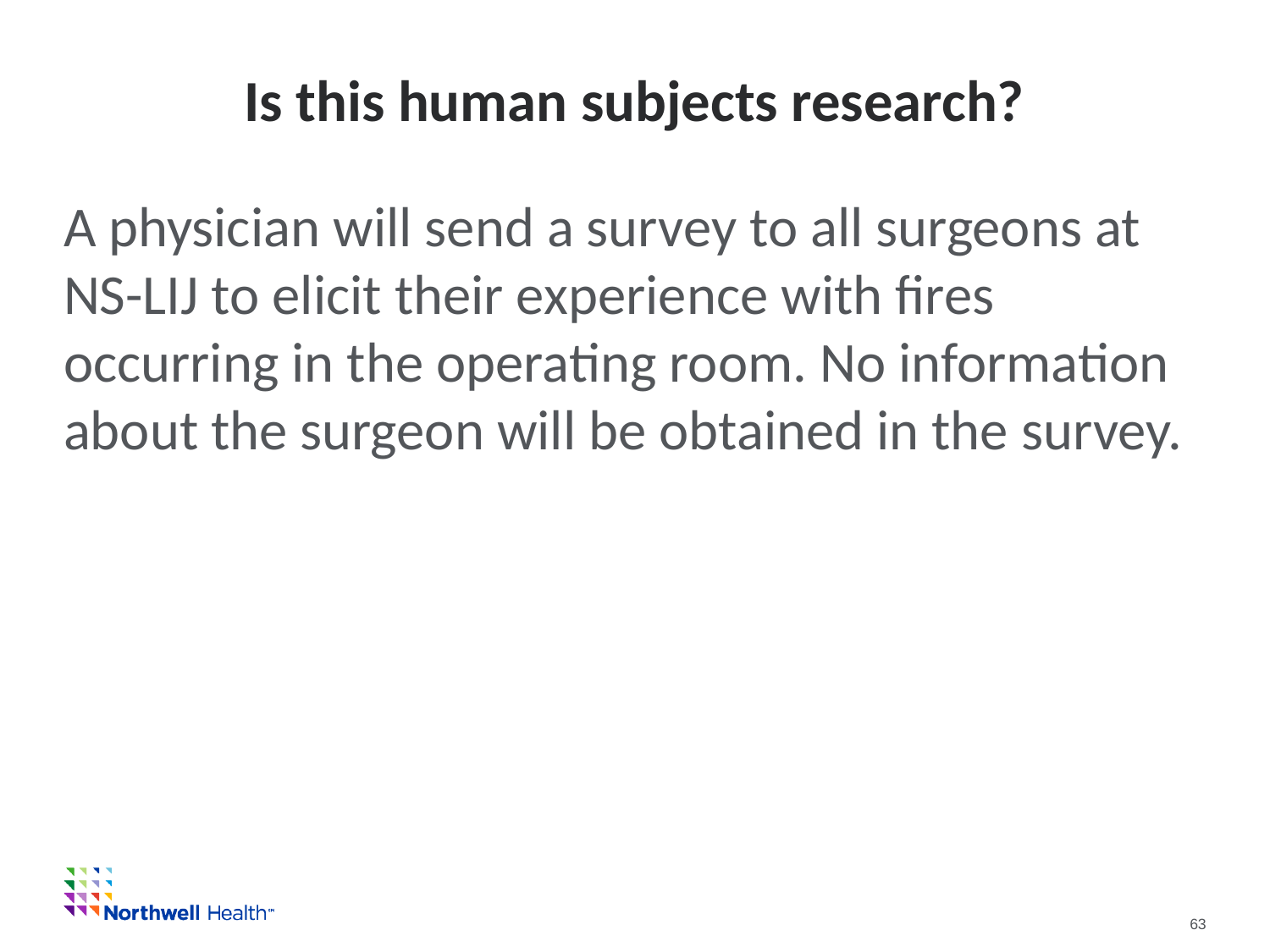

# Is this human subjects research?
A physician will send a survey to all surgeons at NS-LIJ to elicit their experience with fires occurring in the operating room. No information about the surgeon will be obtained in the survey.
				63